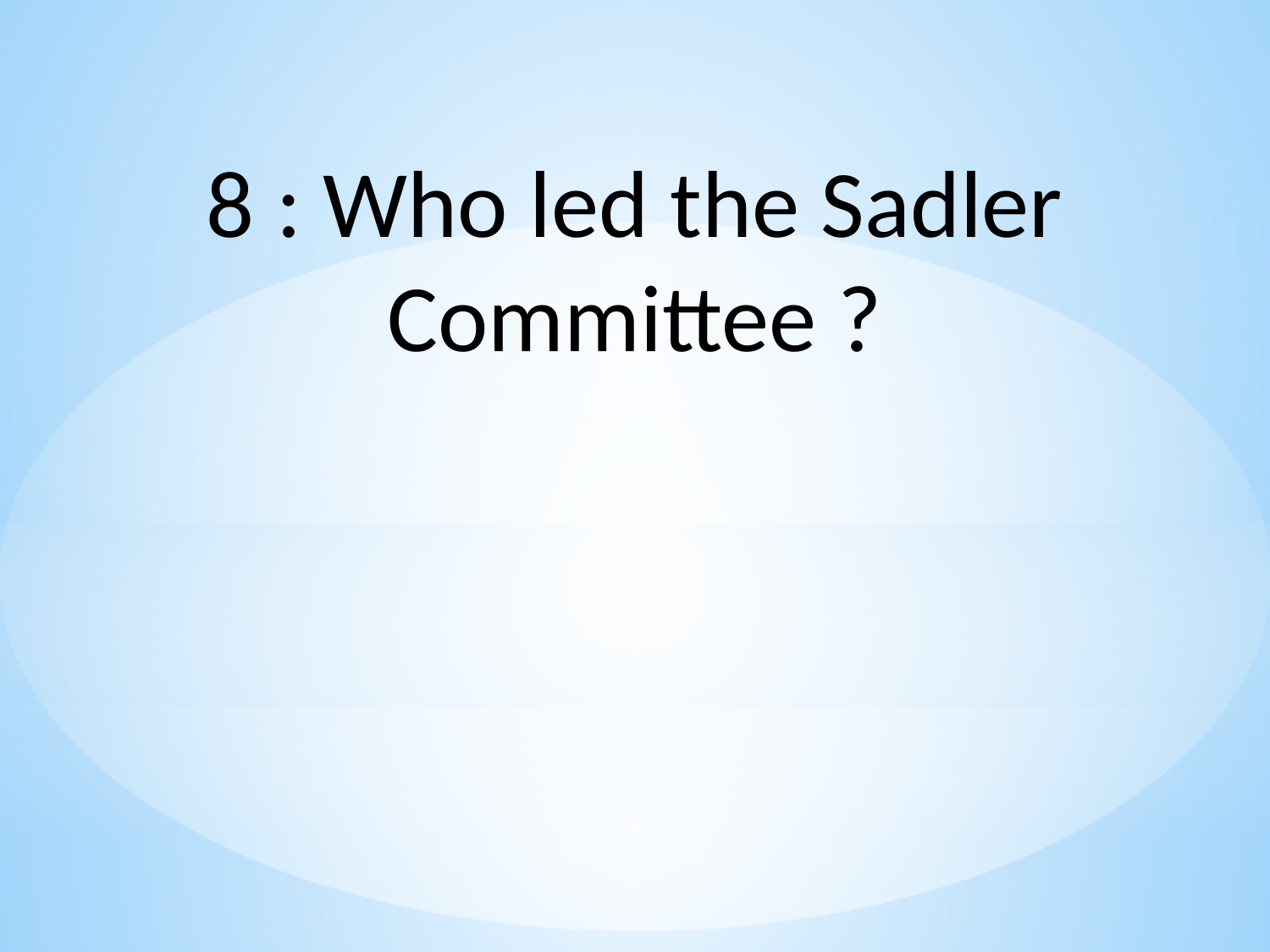

8 : Who led the Sadler Committee ?